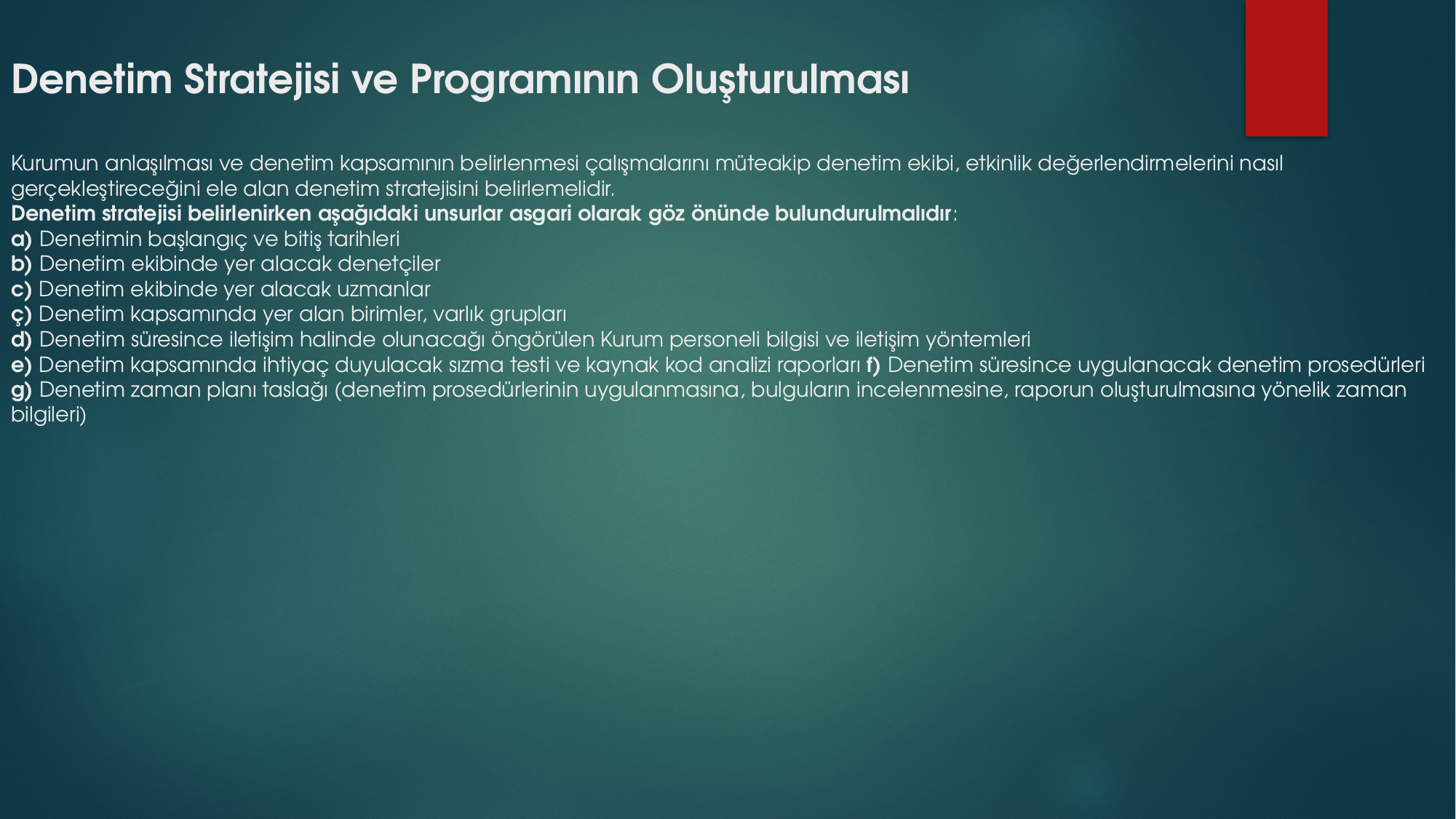

# Denetim Stratejisi ve Programının Oluşturulması Kurumun anlaşılması ve denetim kapsamının belirlenmesi çalışmalarını müteakip denetim ekibi, etkinlik değerlendirmelerini nasıl gerçekleştireceğini ele alan denetim stratejisini belirlemelidir. Denetim stratejisi belirlenirken aşağıdaki unsurlar asgari olarak göz önünde bulundurulmalıdır: a) Denetimin başlangıç ve bitiş tarihleri b) Denetim ekibinde yer alacak denetçiler c) Denetim ekibinde yer alacak uzmanlar ç) Denetim kapsamında yer alan birimler, varlık grupları d) Denetim süresince iletişim halinde olunacağı öngörülen Kurum personeli bilgisi ve iletişim yöntemleri e) Denetim kapsamında ihtiyaç duyulacak sızma testi ve kaynak kod analizi raporları f) Denetim süresince uygulanacak denetim prosedürleri g) Denetim zaman planı taslağı (denetim prosedürlerinin uygulanmasına, bulguların incelenmesine, raporun oluşturulmasına yönelik zaman bilgileri)